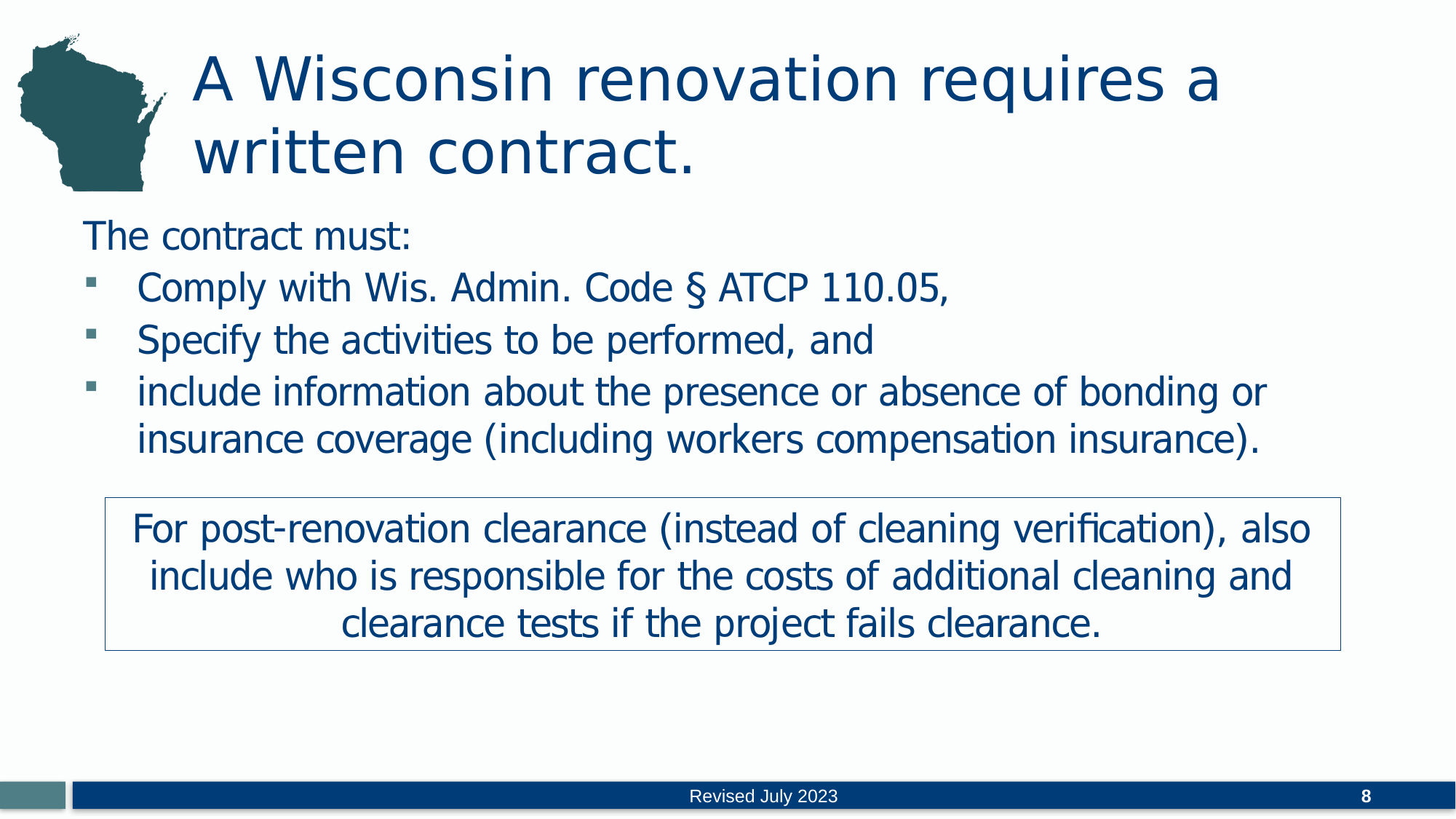

A Wisconsin renovation requires a written contract.
The contract must:
Comply with Wis. Admin. Code § ATCP 110.05,
Specify the activities to be performed, and
include information about the presence or absence of bonding or insurance coverage (including workers compensation insurance).
For post-renovation clearance (instead of cleaning verification), also include who is responsible for the costs of additional cleaning and clearance tests if the project fails clearance.